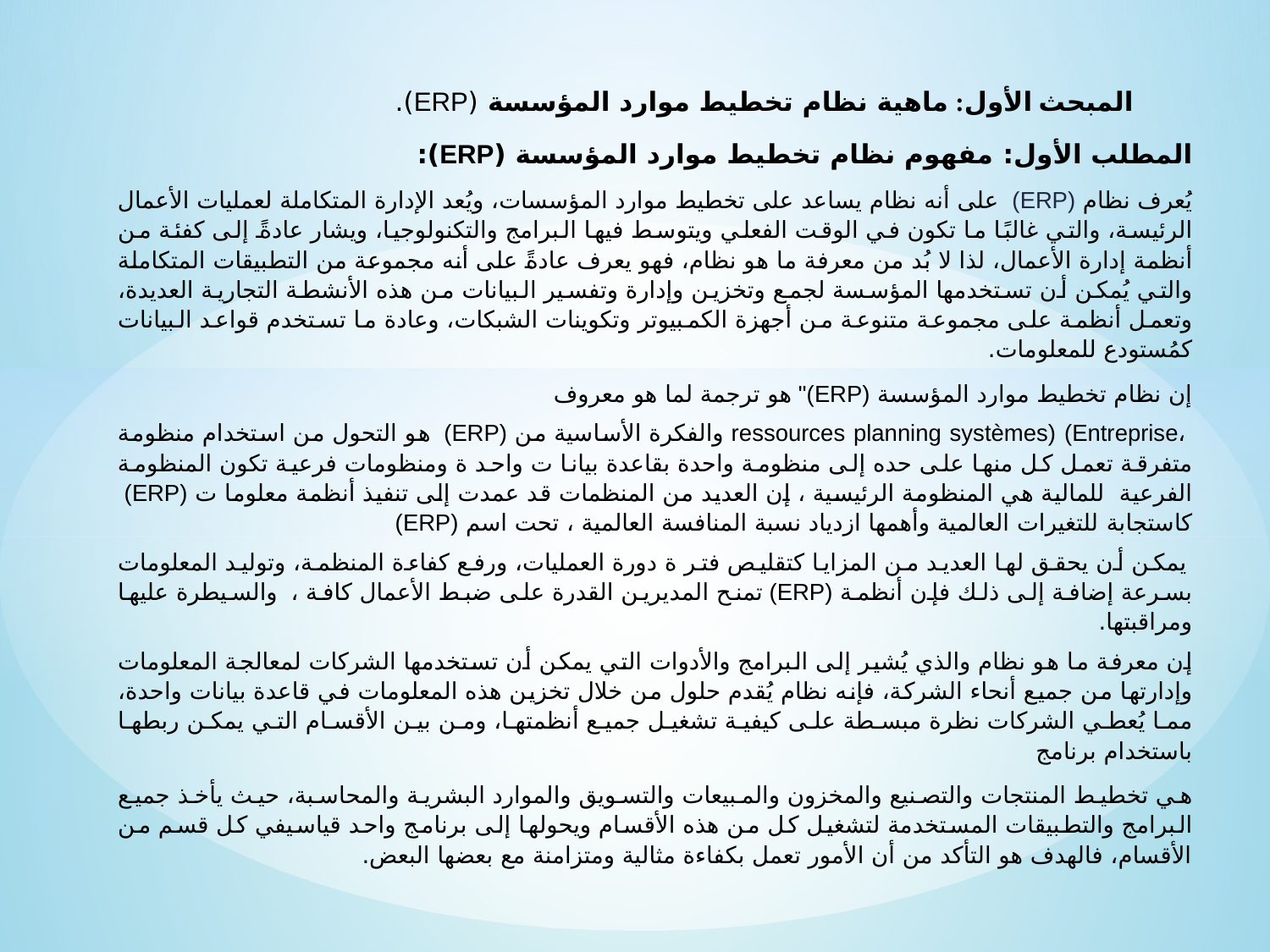

المبحث الأول: ماهية نظام تخطيط موارد المؤسسة (ERP).
المطلب الأول: مفهوم نظام تخطيط موارد المؤسسة (ERP):
يُعرف نظام (ERP)  على أنه نظام يساعد على تخطيط موارد المؤسسات، ويُعد الإدارة المتكاملة لعمليات الأعمال الرئيسة، والتي غالبًا ما تكون في الوقت الفعلي ويتوسط فيها البرامج والتكنولوجيا، ويشار عادةً إلى كفئة من أنظمة إدارة الأعمال، لذا لا بُد من معرفة ما هو نظام، فهو يعرف عادةً على أنه مجموعة من التطبيقات المتكاملة والتي يُمكن أن تستخدمها المؤسسة لجمع وتخزين وإدارة وتفسير البيانات من هذه الأنشطة التجارية العديدة، وتعمل أنظمة على مجموعة متنوعة من أجهزة الكمبيوتر وتكوينات الشبكات، وعادة ما تستخدم قواعد البيانات كمُستودع للمعلومات.
إن نظام تخطيط موارد المؤسسة (ERP)" هو ترجمة لما هو معروف
 ،ressources planning systèmes) (Entreprise والفكرة الأساسية من (ERP)  هو التحول من استخدام منظومة متفرقة تعمل كل منها على حده إلى منظومة واحدة بقاعدة بيانا ت واحد ة ومنظومات فرعية تكون المنظومة الفرعية  للمالية هي المنظومة الرئيسية ، إن العديد من المنظمات قد عمدت إلى تنفيذ أنظمة معلوما ت (ERP)  كاستجابة للتغيرات العالمية وأهمها ازدياد نسبة المنافسة العالمية ، تحت اسم (ERP)
 يمكن أن يحقق لها العديد من المزايا كتقليص فتر ة دورة العمليات، ورفع كفاءة المنظمة، وتوليد المعلومات بسرعة إضافة إلى ذلك فإن أنظمة (ERP) تمنح المديرين القدرة على ضبط الأعمال كافة ،  والسيطرة عليها ومراقبتها.
إن معرفة ما هو نظام والذي يُشير إلى البرامج والأدوات التي يمكن أن تستخدمها الشركات لمعالجة المعلومات وإدارتها من جميع أنحاء الشركة، فإنه نظام يُقدم حلول من خلال تخزين هذه المعلومات في قاعدة بيانات واحدة، مما يُعطي الشركات نظرة مبسطة على كيفية تشغيل جميع أنظمتها، ومن بين الأقسام التي يمكن ربطها باستخدام برنامج
هي تخطيط المنتجات والتصنيع والمخزون والمبيعات والتسويق والموارد البشرية والمحاسبة، حيث يأخذ جميع البرامج والتطبيقات المستخدمة لتشغيل كل من هذه الأقسام ويحولها إلى برنامج واحد قياسيفي كل قسم من الأقسام، فالهدف هو التأكد من أن الأمور تعمل بكفاءة مثالية ومتزامنة مع بعضها البعض.